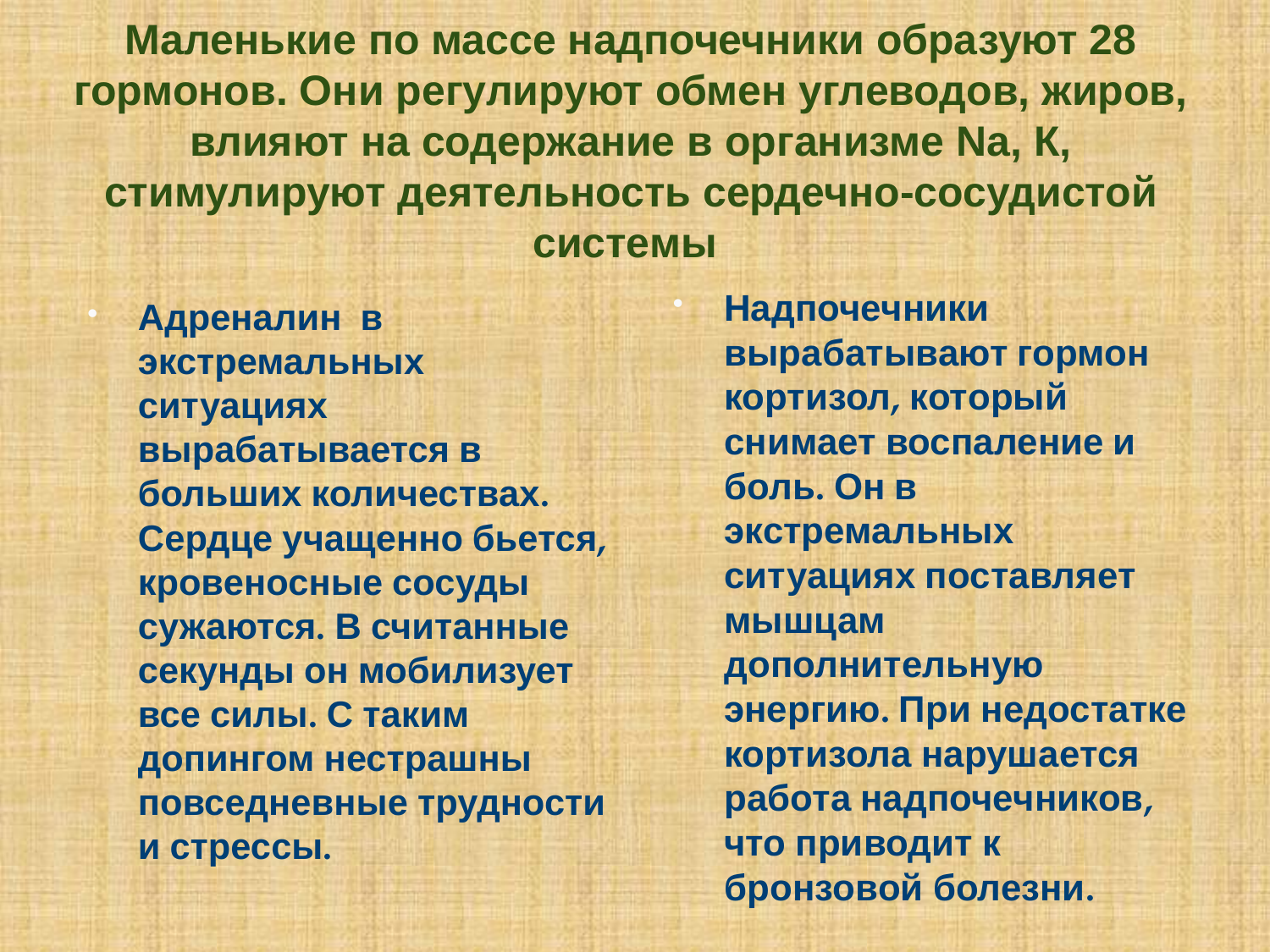

# Маленькие по массе надпочечники образуют 28 гормонов. Они регулируют обмен углеводов, жиров, влияют на содержание в организме Na, К, стимулируют деятельность сердечно-сосудистой системы
Надпочечники вырабатывают гормон кортизол, который снимает воспаление и боль. Он в экстремальных ситуациях поставляет мышцам дополнительную энергию. При недостатке кортизола нарушается работа надпочечников, что приводит к бронзовой болезни.
Адреналин  в экстремальных ситуациях  вырабатывается в больших количествах. Сердце учащенно бьется, кровеносные сосуды сужаются. В считанные секунды он мобилизует все силы. С таким допингом нестрашны повседневные трудности и стрессы.